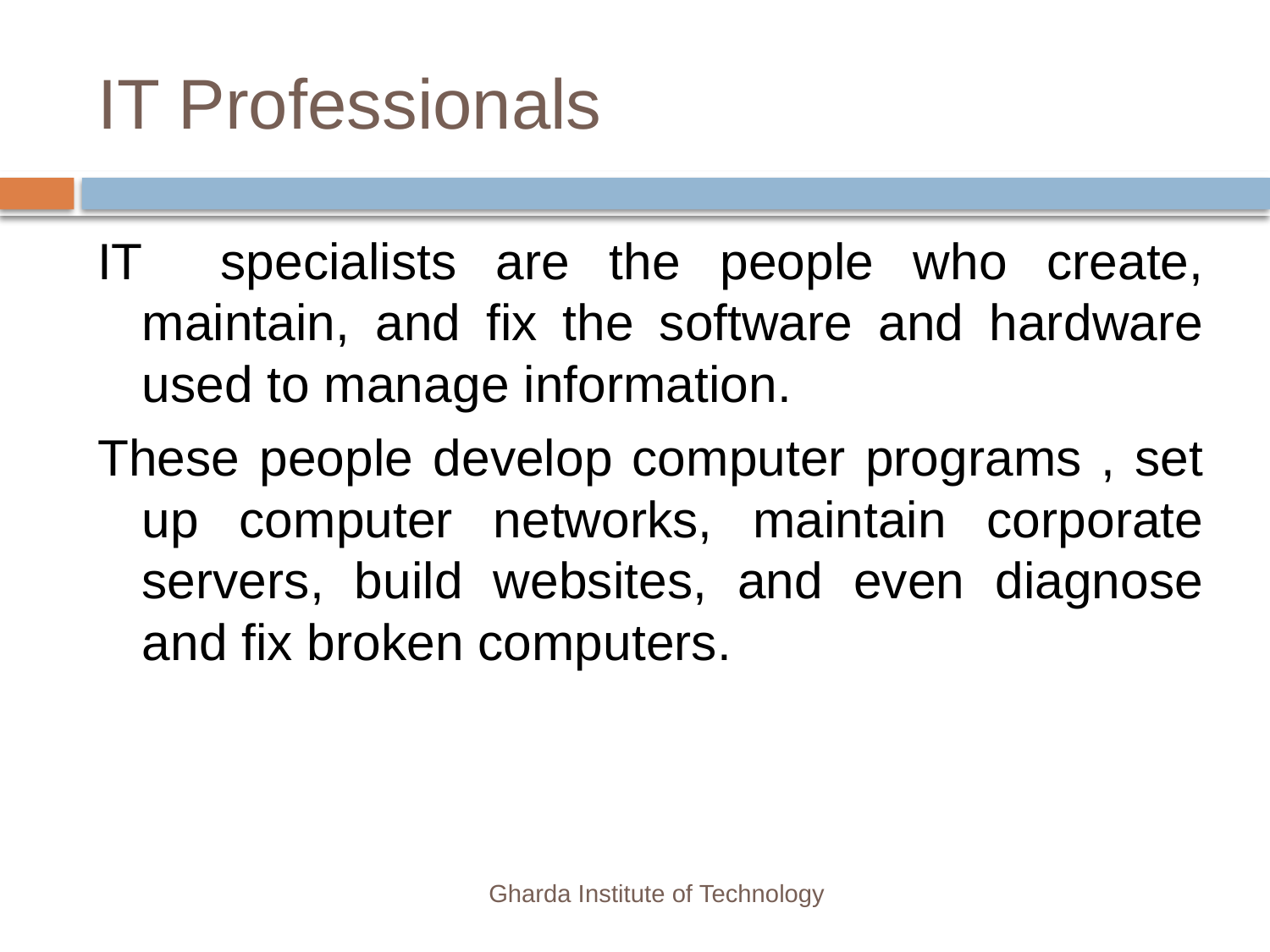

# IT Professionals
IT  specialists are the people who create, maintain, and fix the software and hardware used to manage information.
These people develop computer programs , set up computer networks, maintain corporate servers, build websites, and even diagnose and fix broken computers.

Gharda Institute of Technology